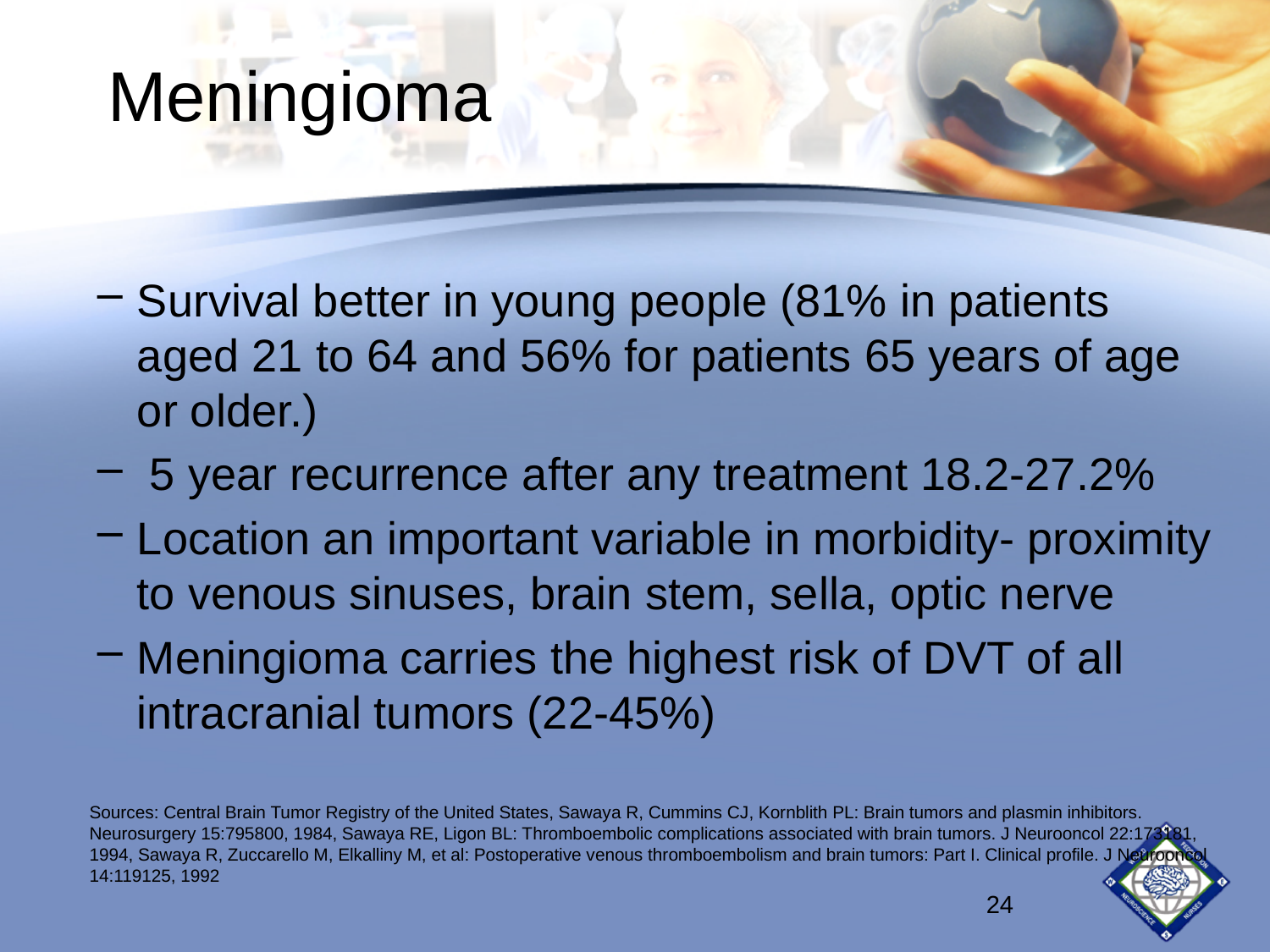

# Meningioma
Survival better in young people (81% in patients aged 21 to 64 and 56% for patients 65 years of age or older.)
 5 year recurrence after any treatment 18.2-27.2%
Location an important variable in morbidity- proximity to venous sinuses, brain stem, sella, optic nerve
Meningioma carries the highest risk of DVT of all intracranial tumors (22-45%)

Sources: Central Brain Tumor Registry of the United States, Sawaya R, Cummins CJ, Kornblith PL: Brain tumors and plasmin inhibitors. Neurosurgery 15:795800, 1984, Sawaya RE, Ligon BL: Thromboembolic complications associated with brain tumors. J Neurooncol 22:173181, 1994, Sawaya R, Zuccarello M, Elkalliny M, et al: Postoperative venous thromboembolism and brain tumors: Part I. Clinical profile. J Neurooncol 14:119125, 1992
24